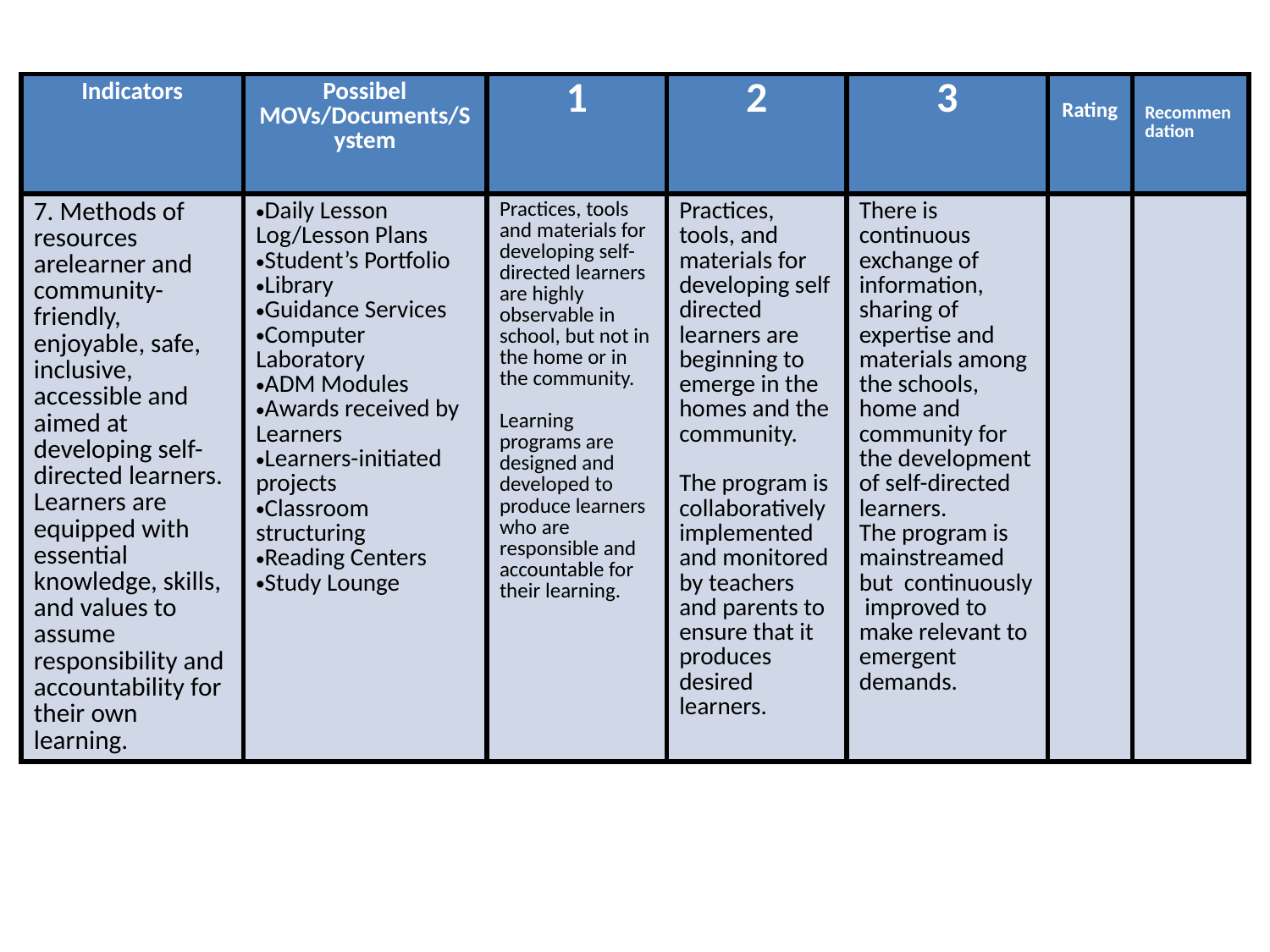

| Indicators | Possibel MOVs/Documents/System | 1 | 2 | 3 | Rating | Recommendation |
| --- | --- | --- | --- | --- | --- | --- |
| 7. Methods of resources arelearner and community-friendly, enjoyable, safe, inclusive, accessible and aimed at developing self-directed learners. Learners are equipped with essential knowledge, skills, and values to assume responsibility and accountability for their own learning. | Daily Lesson Log/Lesson Plans Student’s Portfolio Library Guidance Services Computer Laboratory ADM Modules Awards received by Learners Learners-initiated projects Classroom structuring Reading Centers Study Lounge | Practices, tools and materials for developing self-directed learners are highly observable in school, but not in the home or in the community. Learning programs are designed and developed to produce learners who are responsible and accountable for their learning. | Practices, tools, and materials for developing self directed learners are beginning to emerge in the homes and the community. The program is collaboratively implemented and monitored by teachers and parents to ensure that it produces desired learners. | There is continuous exchange of information, sharing of expertise and materials among the schools, home and community for the development of self-directed learners. The program is mainstreamed but continuously improved to make relevant to emergent demands. |  |  |